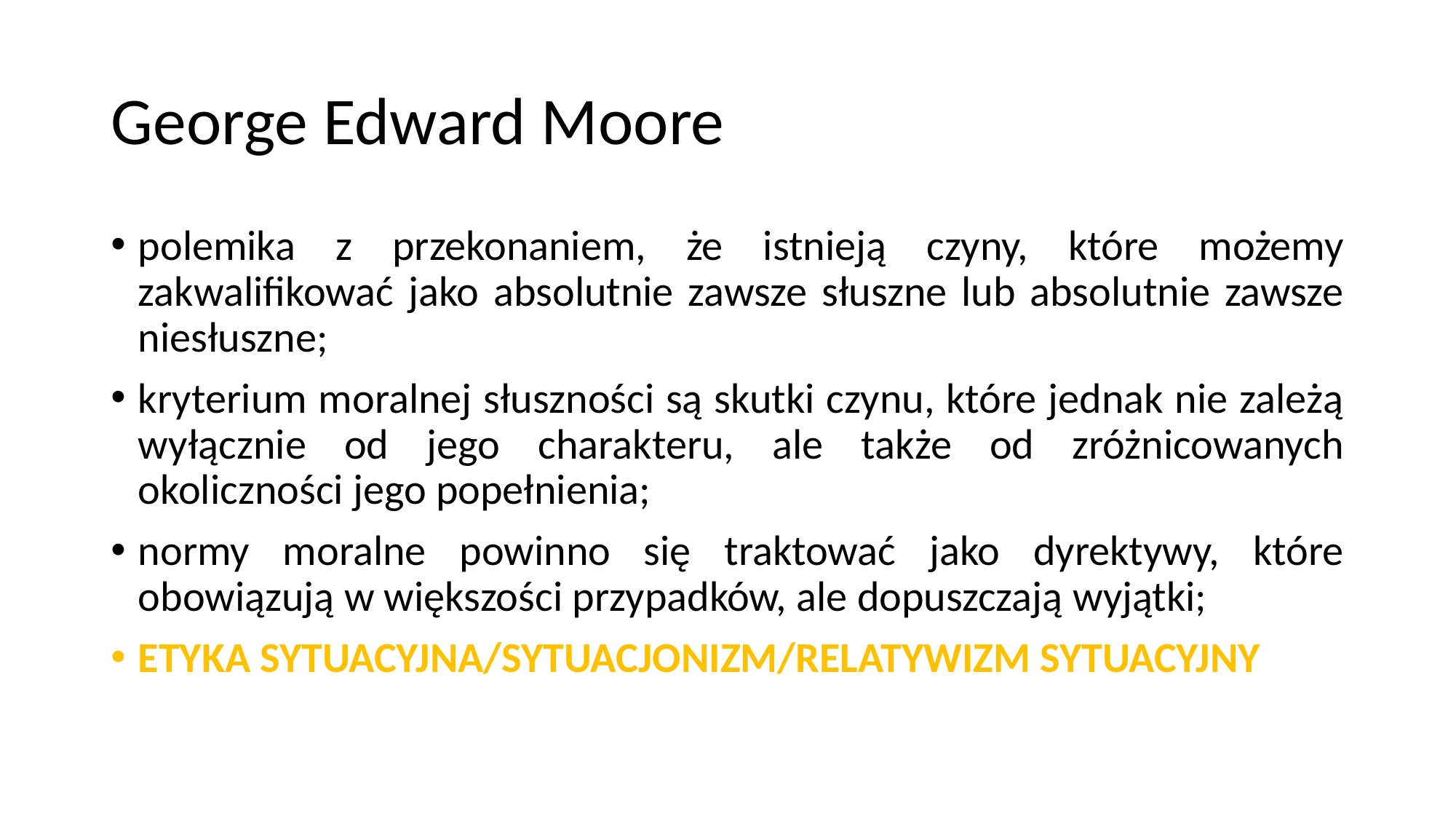

# George Edward Moore
polemika z przekonaniem, że istnieją czyny, które możemy zakwalifikować jako absolutnie zawsze słuszne lub absolutnie zawsze niesłuszne;
kryterium moralnej słuszności są skutki czynu, które jednak nie zależą wyłącznie od jego charakteru, ale także od zróżnicowanych okoliczności jego popełnienia;
normy moralne powinno się traktować jako dyrektywy, które obowiązują w większości przypadków, ale dopuszczają wyjątki;
ETYKA SYTUACYJNA/SYTUACJONIZM/RELATYWIZM SYTUACYJNY